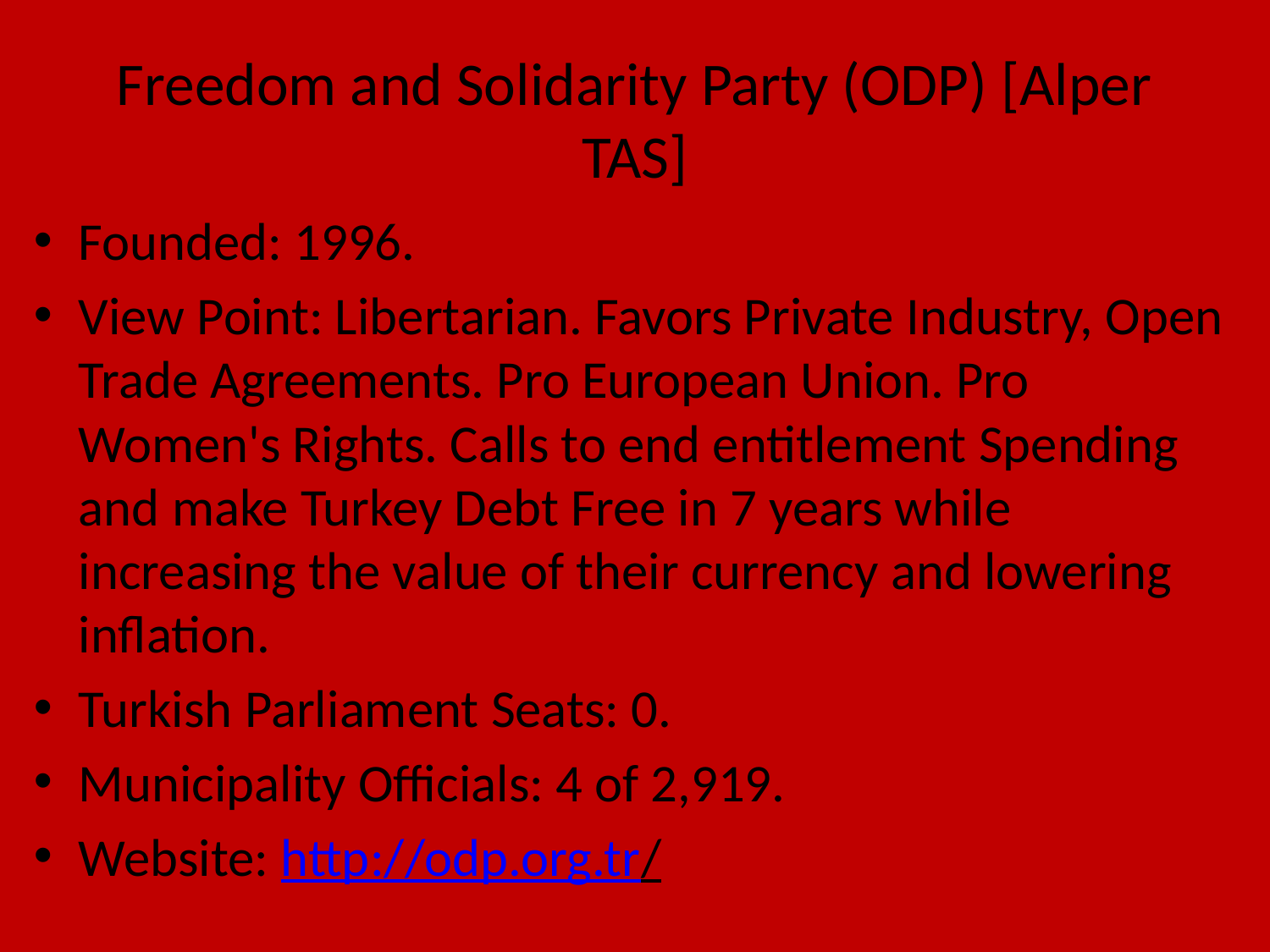

# Freedom and Solidarity Party (ODP) [Alper TAS]
Founded: 1996.
View Point: Libertarian. Favors Private Industry, Open Trade Agreements. Pro European Union. Pro Women's Rights. Calls to end entitlement Spending and make Turkey Debt Free in 7 years while increasing the value of their currency and lowering inflation.
Turkish Parliament Seats: 0.
Municipality Officials: 4 of 2,919.
Website: http://odp.org.tr/